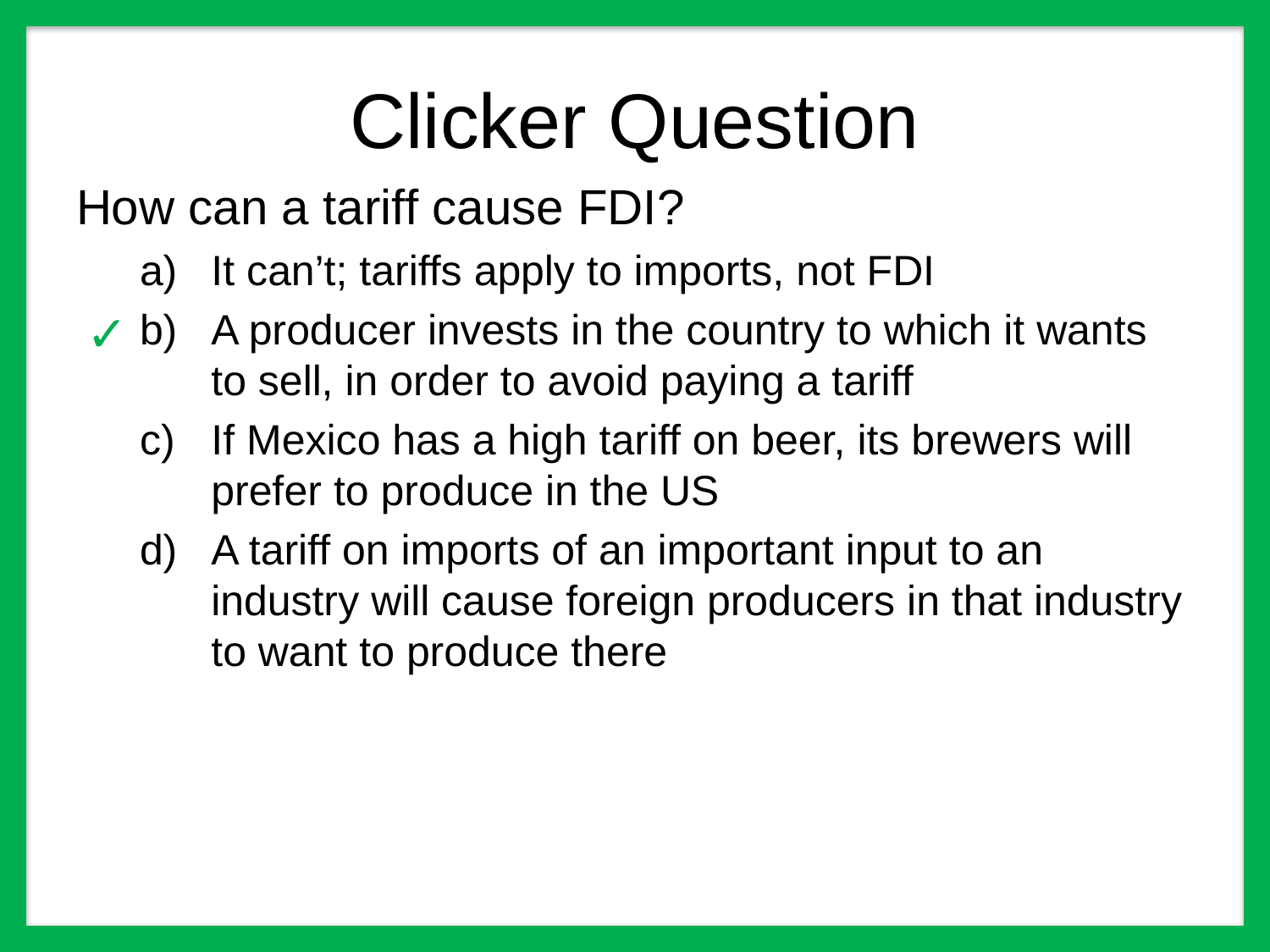

# Clicker Question
How can a tariff cause FDI?
It can’t; tariffs apply to imports, not FDI
A producer invests in the country to which it wants to sell, in order to avoid paying a tariff
If Mexico has a high tariff on beer, its brewers will prefer to produce in the US
A tariff on imports of an important input to an industry will cause foreign producers in that industry to want to produce there

✓